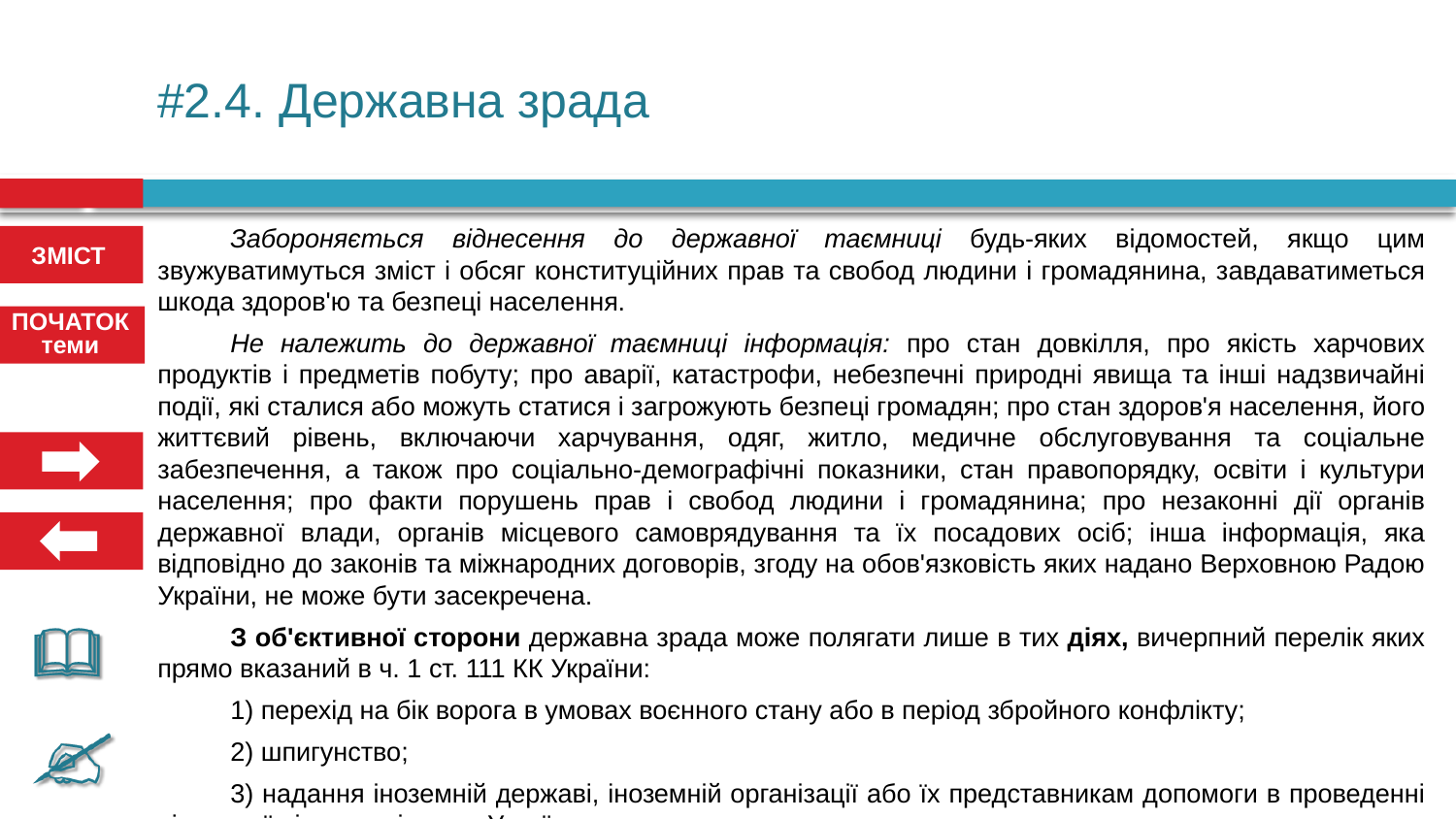

# #2.4. Державна зрада
Забороняється віднесення до державної таємниці будь-яких відомостей, якщо цим звужуватимуться зміст і обсяг конституційних прав та свобод людини і громадянина, завдаватиметься шкода здоров'ю та безпеці населення.
Не належить до державної таємниці інформація: про стан довкілля, про якість харчових продуктів і предметів побуту; про аварії, катастрофи, небезпечні природні явища та інші надзвичайні події, які сталися або можуть статися і загрожують безпеці громадян; про стан здоров'я населення, його життєвий рівень, включаючи харчування, одяг, житло, медичне обслуговування та соціальне забезпечення, а також про соціально-демографічні показники, стан правопорядку, освіти і культури населення; про факти порушень прав і свобод людини і громадянина; про незаконні дії органів державної влади, органів місцевого самоврядування та їх посадових осіб; інша інформація, яка відповідно до законів та міжнародних договорів, згоду на обов'язковість яких надано Верховною Радою України, не може бути засекречена.
З об'єктивної сторони державна зрада може полягати ли­ше в тих діях, вичерпний перелік яких прямо вказаний в ч. 1 ст. 111 КК України:
1) перехід на бік ворога в умовах воєнного стану або в період збройного конфлікту;
2) шпигунство;
3) надання іноземній державі, іноземній організації або їх представникам допомоги в проведенні підривної діяльності проти України.